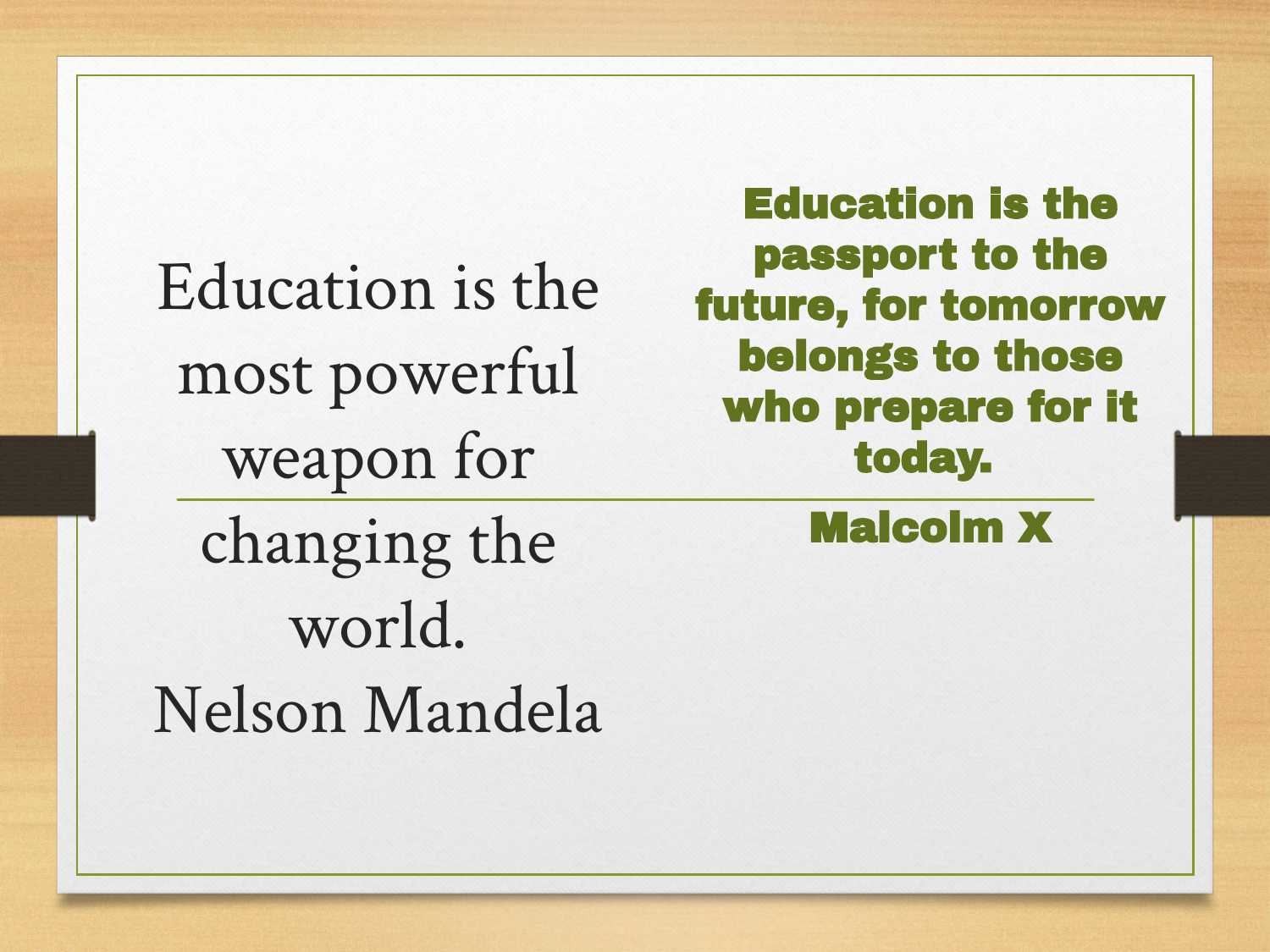

Education is the passport to the future, for tomorrow belongs to those who prepare for it today.
Malcolm X
# Education is the most powerful weapon for changing the world. Nelson Mandela